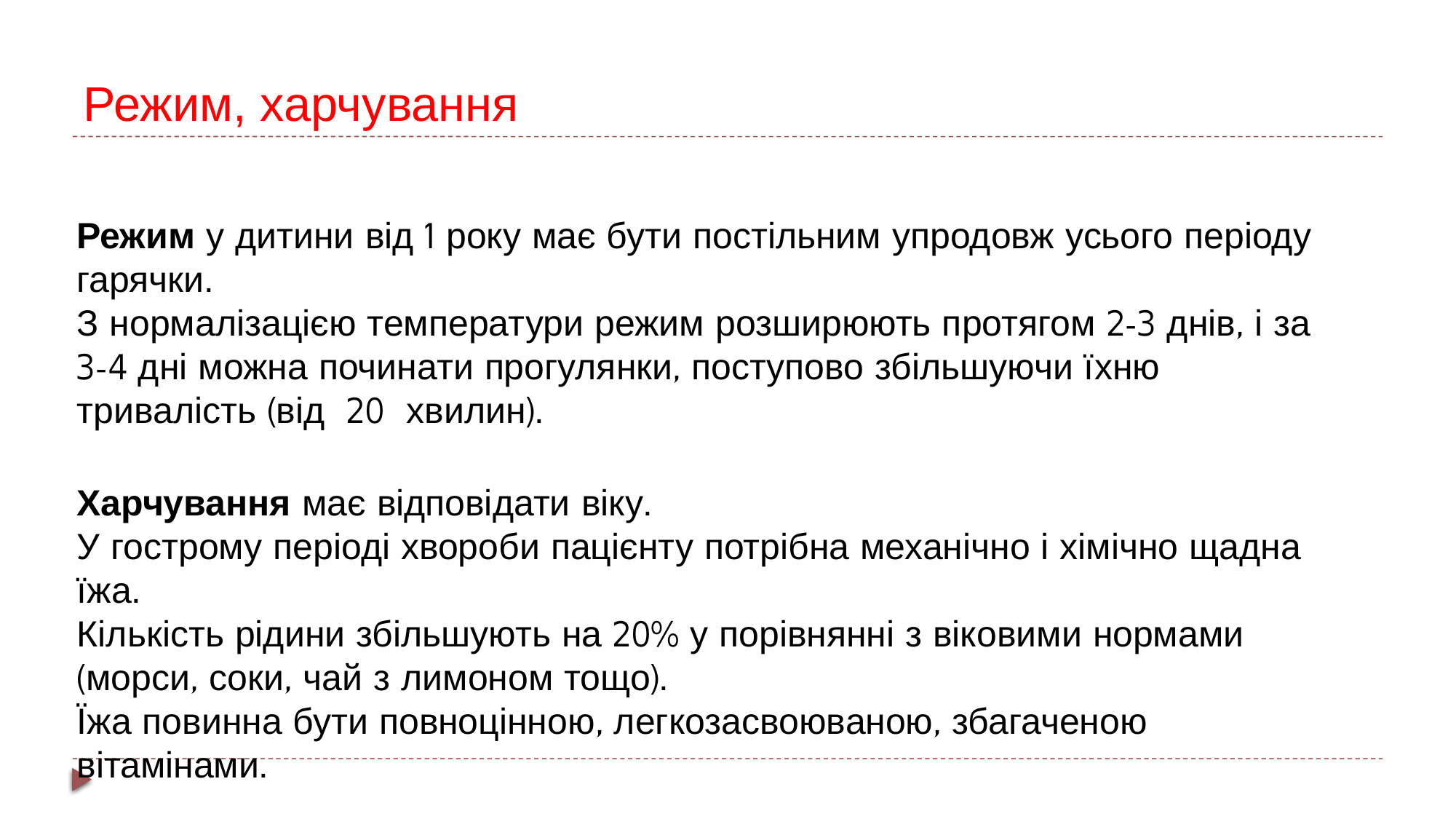

# Режим, харчування
Режим у дитини від 1 року має бути постільним упродовж усього періоду гарячки.
З нормалізацією температури режим розширюють протягом 2-3 днів, і за 3-4 дні можна починати прогулянки, поступово збільшуючи їхню тривалість (від  20  хвилин).
Харчування має відповідати віку.
У гострому періоді хвороби пацієнту потрібна механічно і хімічно щадна їжа.
Кількість рідини збільшують на 20% у порівнянні з віковими нормами (морси, соки, чай з лимоном тощо).
Їжа повинна бути повноцінною, легкозасвоюваною, збагаченою вітамінами.